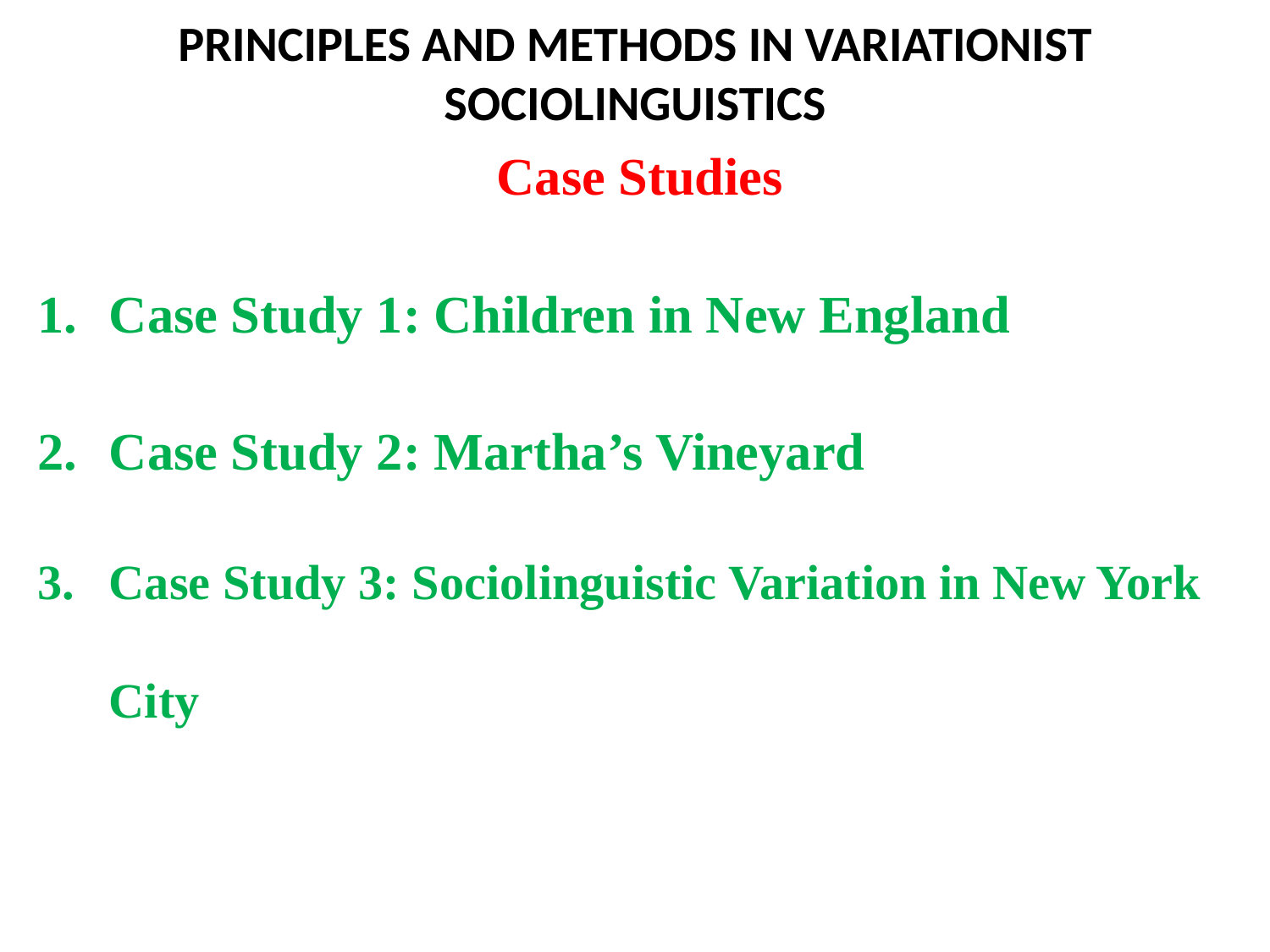

# PRINCIPLES AND METHODS IN VARIATIONIST SOCIOLINGUISTICS
Case Studies
Case Study 1: Children in New England
Case Study 2: Martha’s Vineyard
Case Study 3: Sociolinguistic Variation in New York City